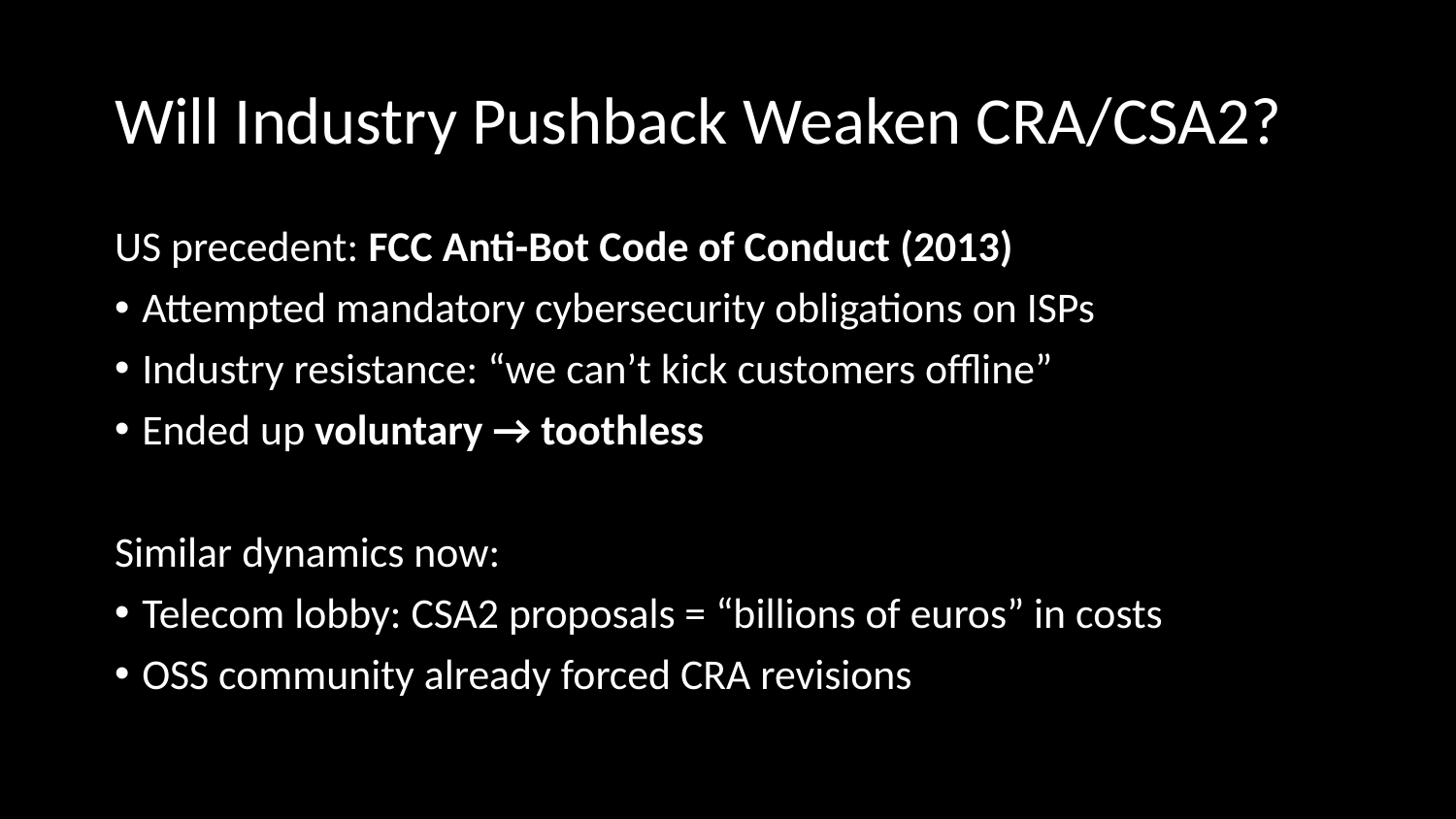

# Will Industry Pushback Weaken CRA/CSA2?
US precedent: FCC Anti-Bot Code of Conduct (2013)
Attempted mandatory cybersecurity obligations on ISPs
Industry resistance: “we can’t kick customers offline”
Ended up voluntary → toothless

Similar dynamics now:
Telecom lobby: CSA2 proposals = “billions of euros” in costs
OSS community already forced CRA revisions